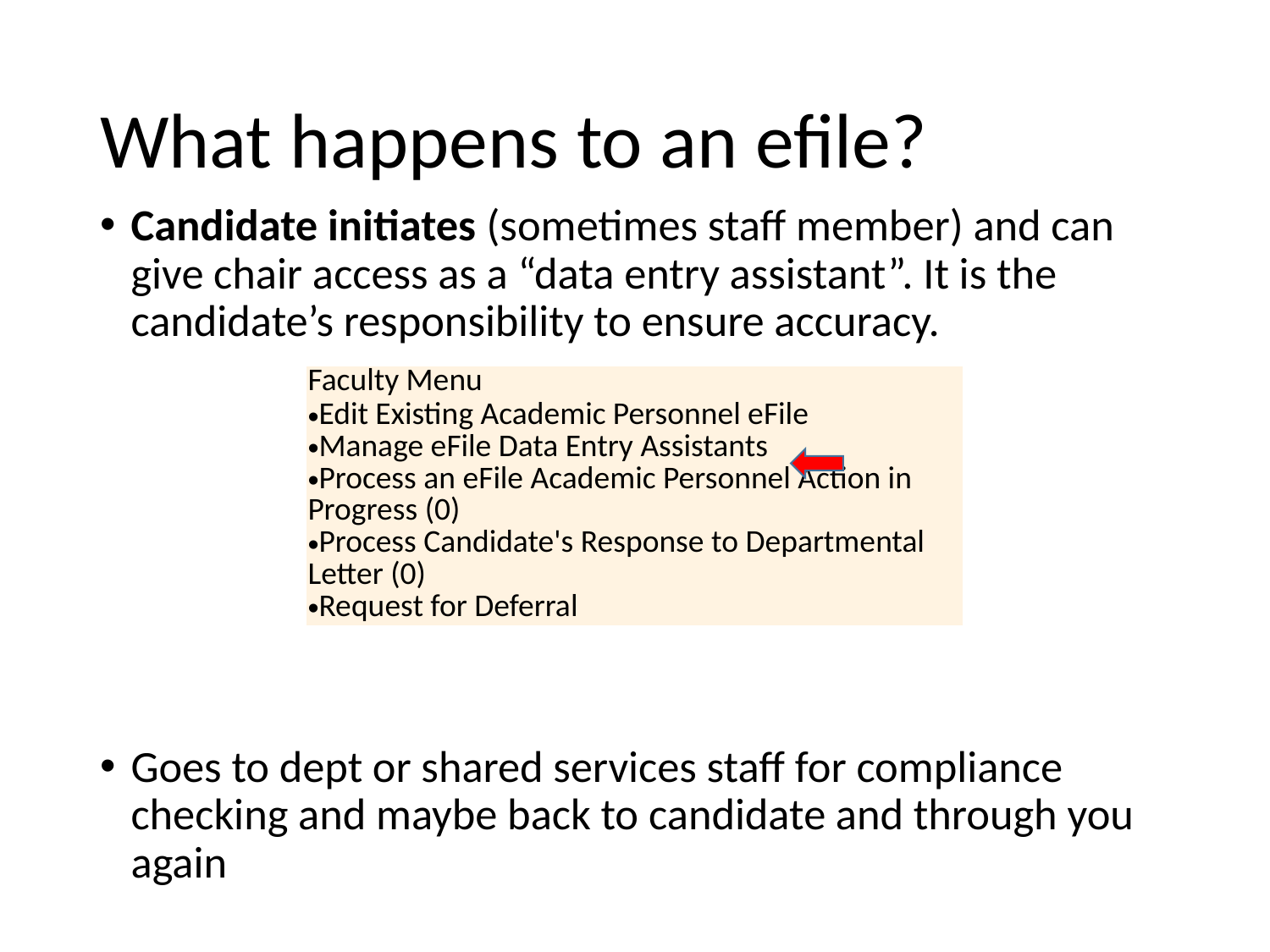

# What happens to an efile?
Candidate initiates (sometimes staff member) and can give chair access as a “data entry assistant”. It is the candidate’s responsibility to ensure accuracy.

Goes to dept or shared services staff for compliance checking and maybe back to candidate and through you again
| Faculty Menu |
| --- |
| Edit Existing Academic Personnel eFile Manage eFile Data Entry Assistants Process an eFile Academic Personnel Action in Progress (0) Process Candidate's Response to Departmental Letter (0) Request for Deferral |